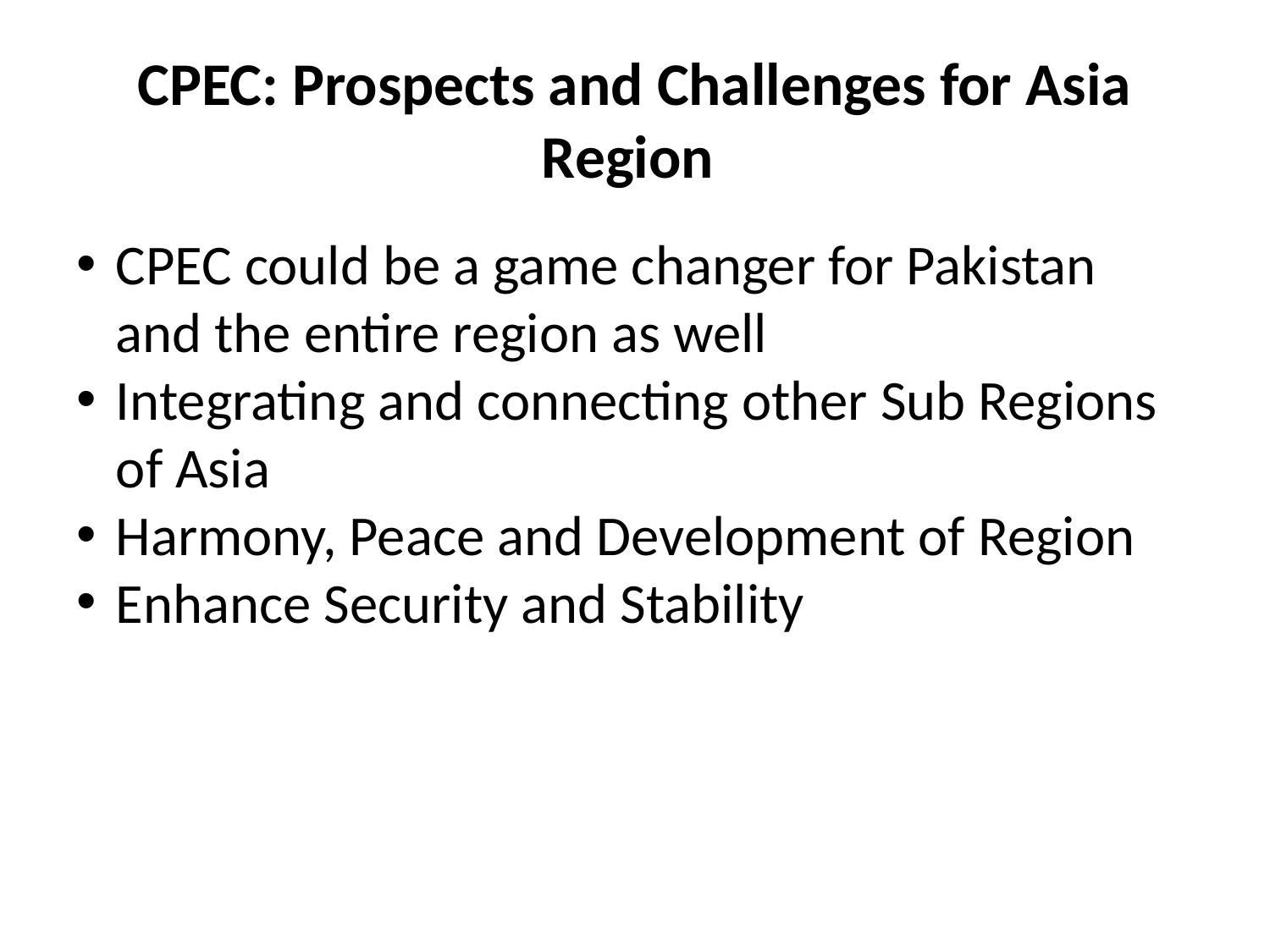

# CPEC: Prospects and Challenges for Asia Region
CPEC could be a game changer for Pakistan and the entire region as well
Integrating and connecting other Sub Regions of Asia
Harmony, Peace and Development of Region
Enhance Security and Stability